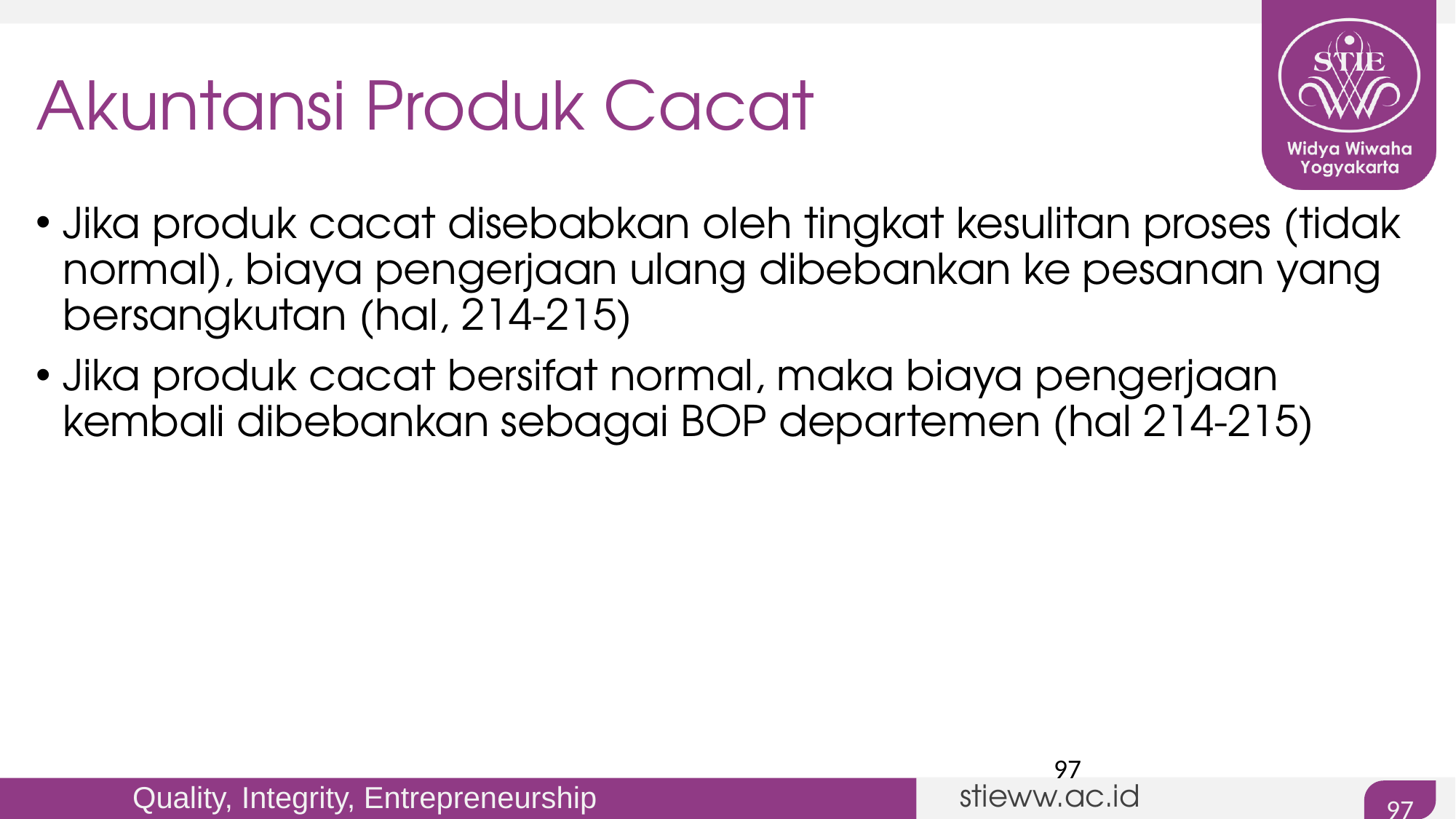

# Akuntansi Produk Cacat
Jika produk cacat disebabkan oleh tingkat kesulitan proses (tidak normal), biaya pengerjaan ulang dibebankan ke pesanan yang bersangkutan (hal, 214-215)
Jika produk cacat bersifat normal, maka biaya pengerjaan kembali dibebankan sebagai BOP departemen (hal 214-215)

97